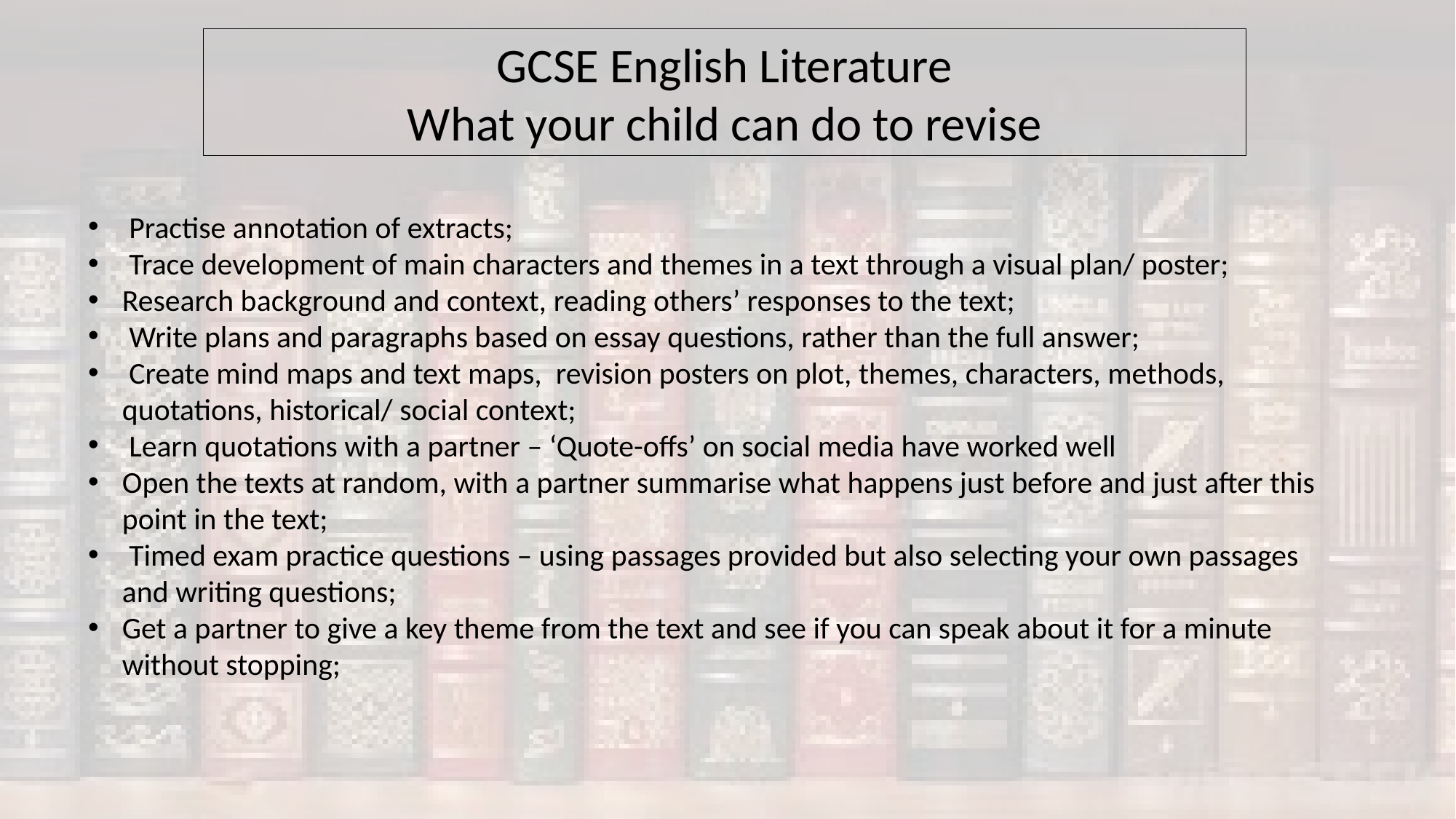

GCSE English Literature
What your child can do to revise
 Practise annotation of extracts;
 Trace development of main characters and themes in a text through a visual plan/ poster;
Research background and context, reading others’ responses to the text;
 Write plans and paragraphs based on essay questions, rather than the full answer;
 Create mind maps and text maps,  revision posters on plot, themes, characters, methods, quotations, historical/ social context;
 Learn quotations with a partner – ‘Quote-offs’ on social media have worked well
Open the texts at random, with a partner summarise what happens just before and just after this point in the text;
 Timed exam practice questions – using passages provided but also selecting your own passages and writing questions;
Get a partner to give a key theme from the text and see if you can speak about it for a minute without stopping;